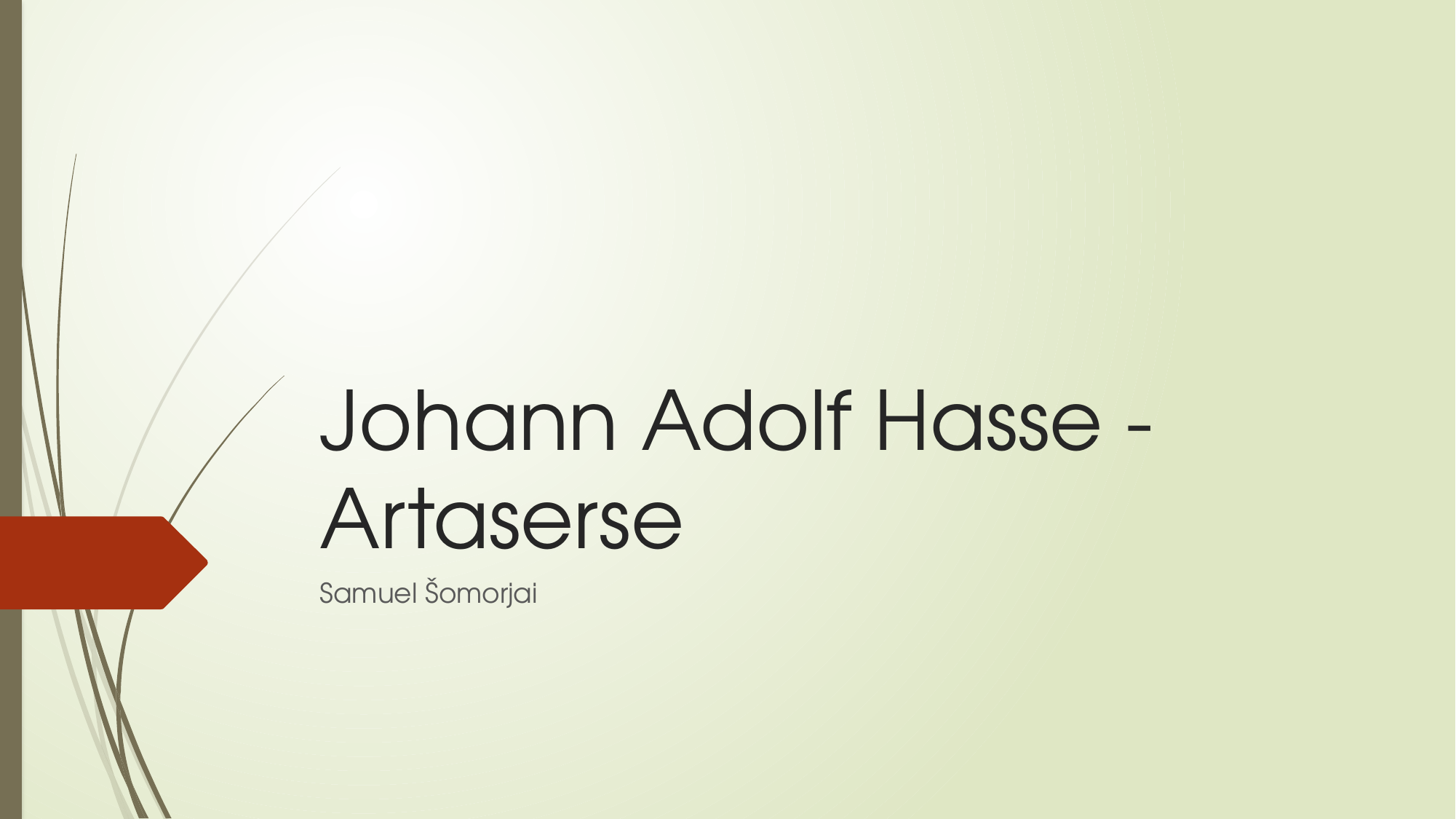

# Johann Adolf Hasse - Artaserse
Samuel Šomorjai